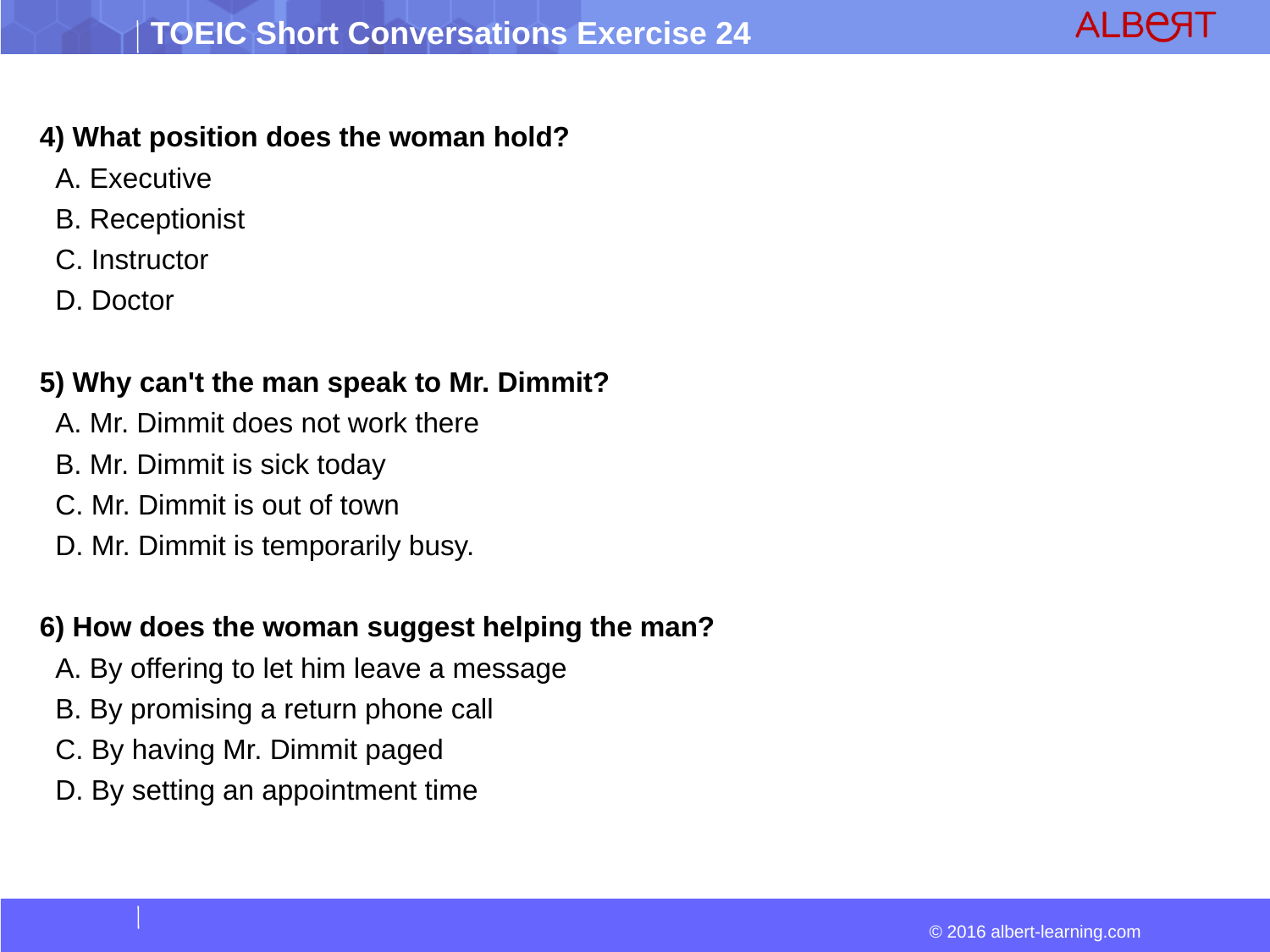

4) What position does the woman hold?
  A. Executive
  B. Receptionist
  C. Instructor
  D. Doctor

5) Why can't the man speak to Mr. Dimmit?
  A. Mr. Dimmit does not work there
  B. Mr. Dimmit is sick today
  C. Mr. Dimmit is out of town
  D. Mr. Dimmit is temporarily busy.

6) How does the woman suggest helping the man?
  A. By offering to let him leave a message
  B. By promising a return phone call
  C. By having Mr. Dimmit paged
  D. By setting an appointment time